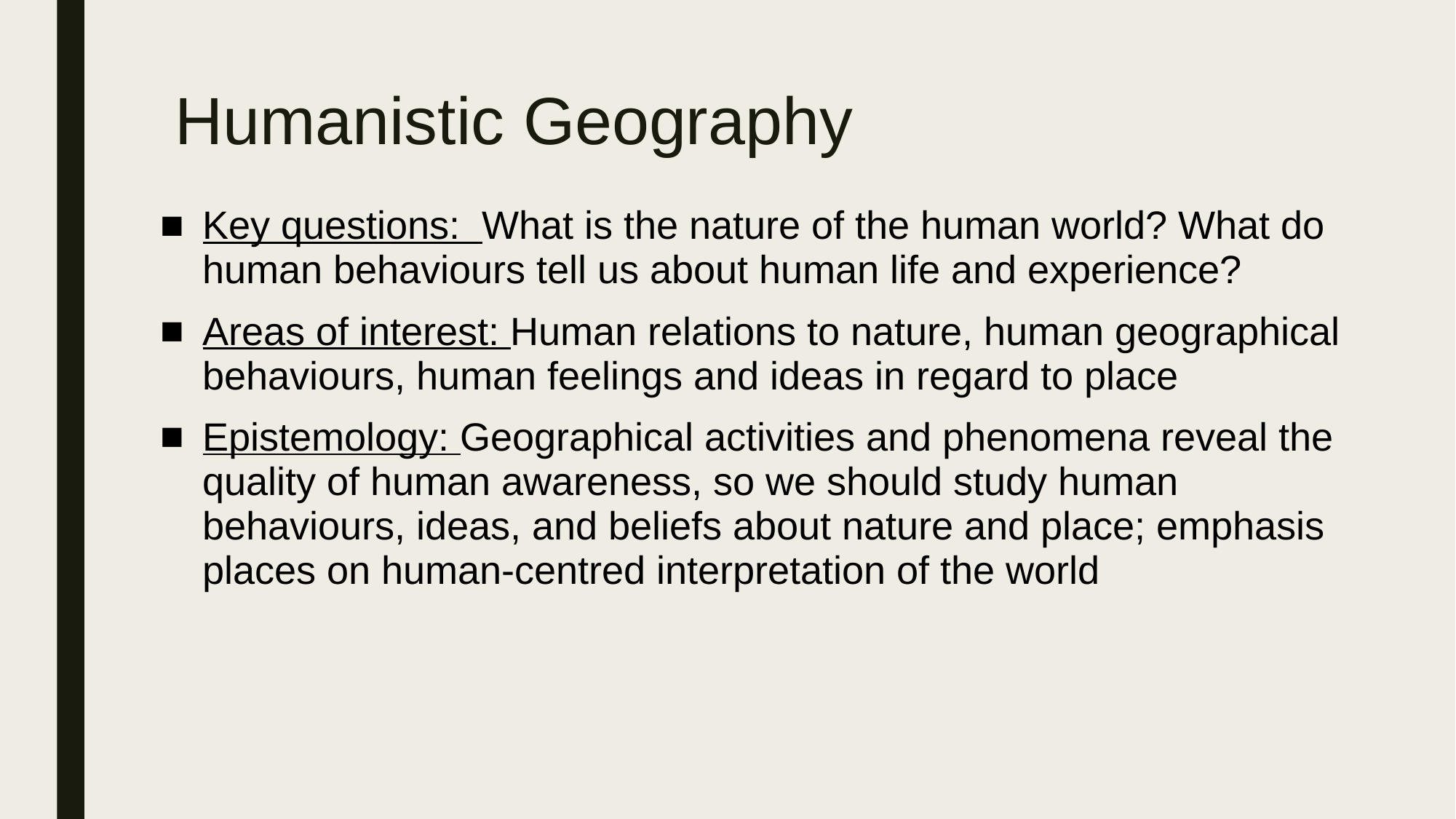

# Humanistic Geography
Key questions:  What is the nature of the human world? What do human behaviours tell us about human life and experience?
Areas of interest: Human relations to nature, human geographical behaviours, human feelings and ideas in regard to place
Epistemology: Geographical activities and phenomena reveal the quality of human awareness, so we should study human behaviours, ideas, and beliefs about nature and place; emphasis places on human-centred interpretation of the world